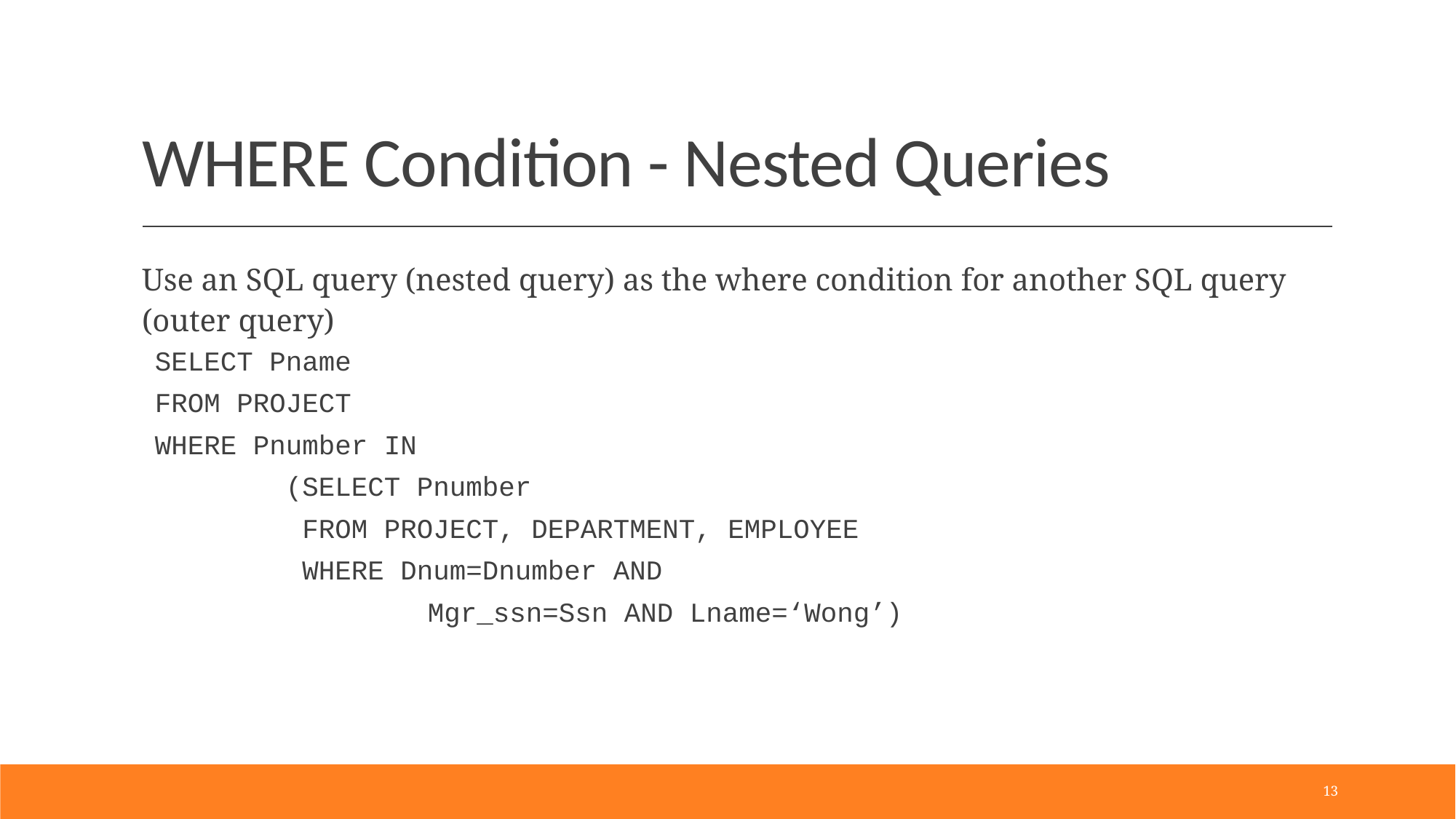

# WHERE Condition - Nested Queries
Use an SQL query (nested query) as the where condition for another SQL query (outer query)
SELECT Pname
FROM PROJECT
WHERE Pnumber IN
		(SELECT Pnumber
		 FROM PROJECT, DEPARTMENT, EMPLOYEE
		 WHERE Dnum=Dnumber AND
			  Mgr_ssn=Ssn AND Lname=‘Wong’)
13